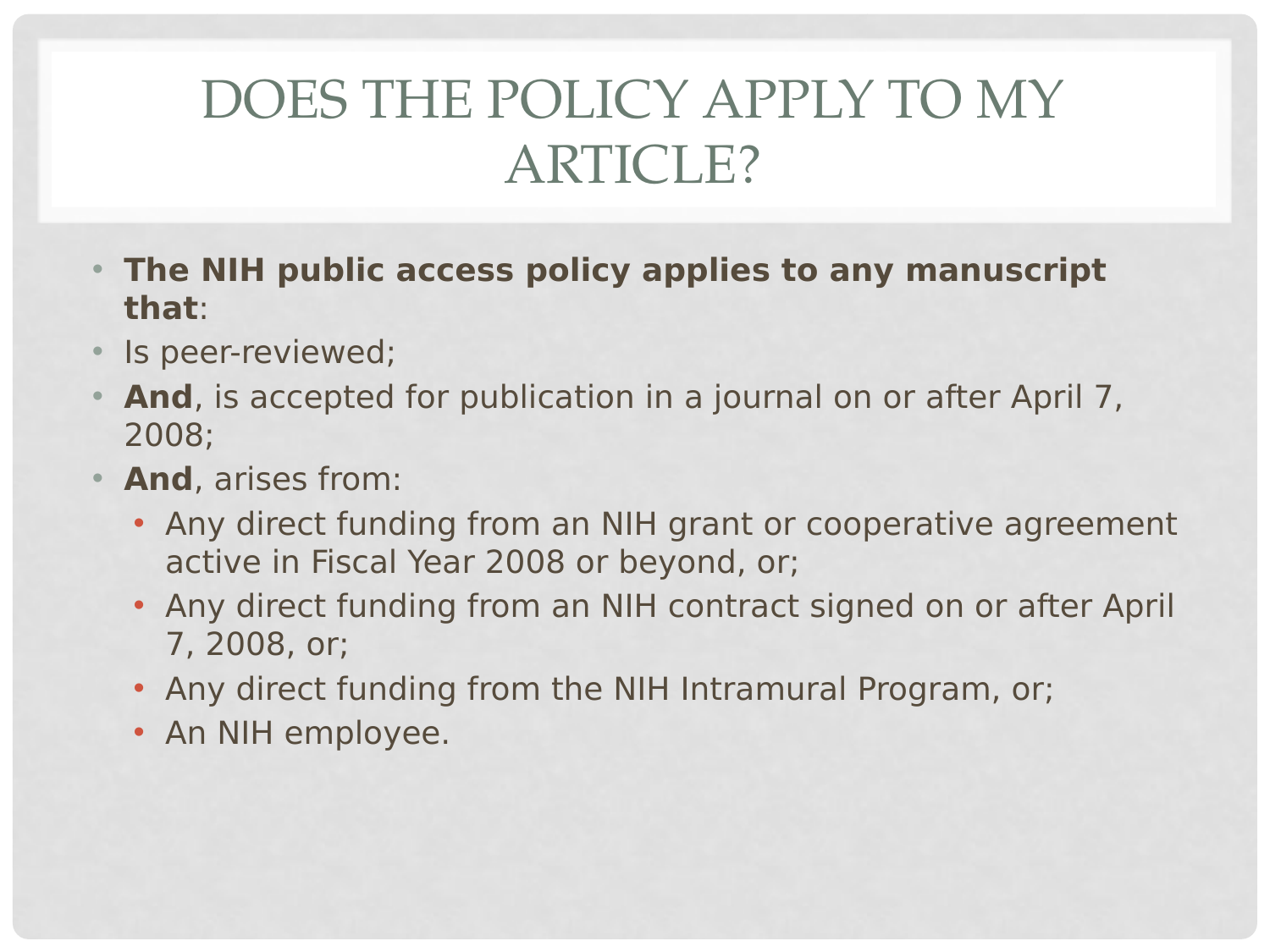

# Does the policy apply to my article?
The NIH public access policy applies to any manuscript that:
Is peer-reviewed;
And, is accepted for publication in a journal on or after April 7, 2008;
And, arises from:
Any direct funding from an NIH grant or cooperative agreement active in Fiscal Year 2008 or beyond, or;
Any direct funding from an NIH contract signed on or after April 7, 2008, or;
Any direct funding from the NIH Intramural Program, or;
An NIH employee.